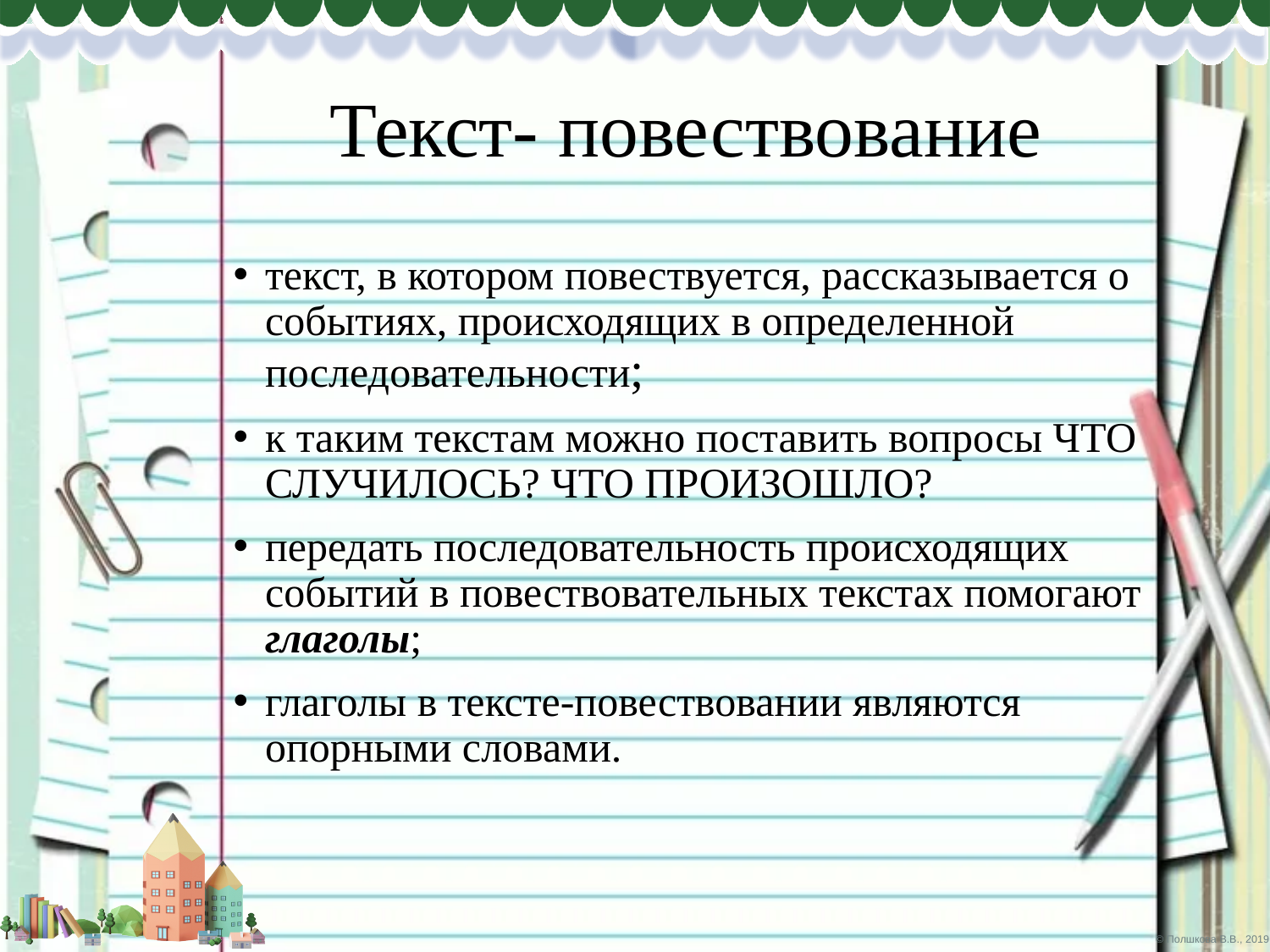

# Текст- повествование
текст, в котором повествуется, рассказывается о событиях, происходящих в определенной последовательности;
к таким текстам можно поставить вопросы ЧТО СЛУЧИЛОСЬ? ЧТО ПРОИЗОШЛО?
передать последовательность происходящих событий в повествовательных текстах помогают глаголы;
глаголы в тексте-повествовании являются опорными словами.